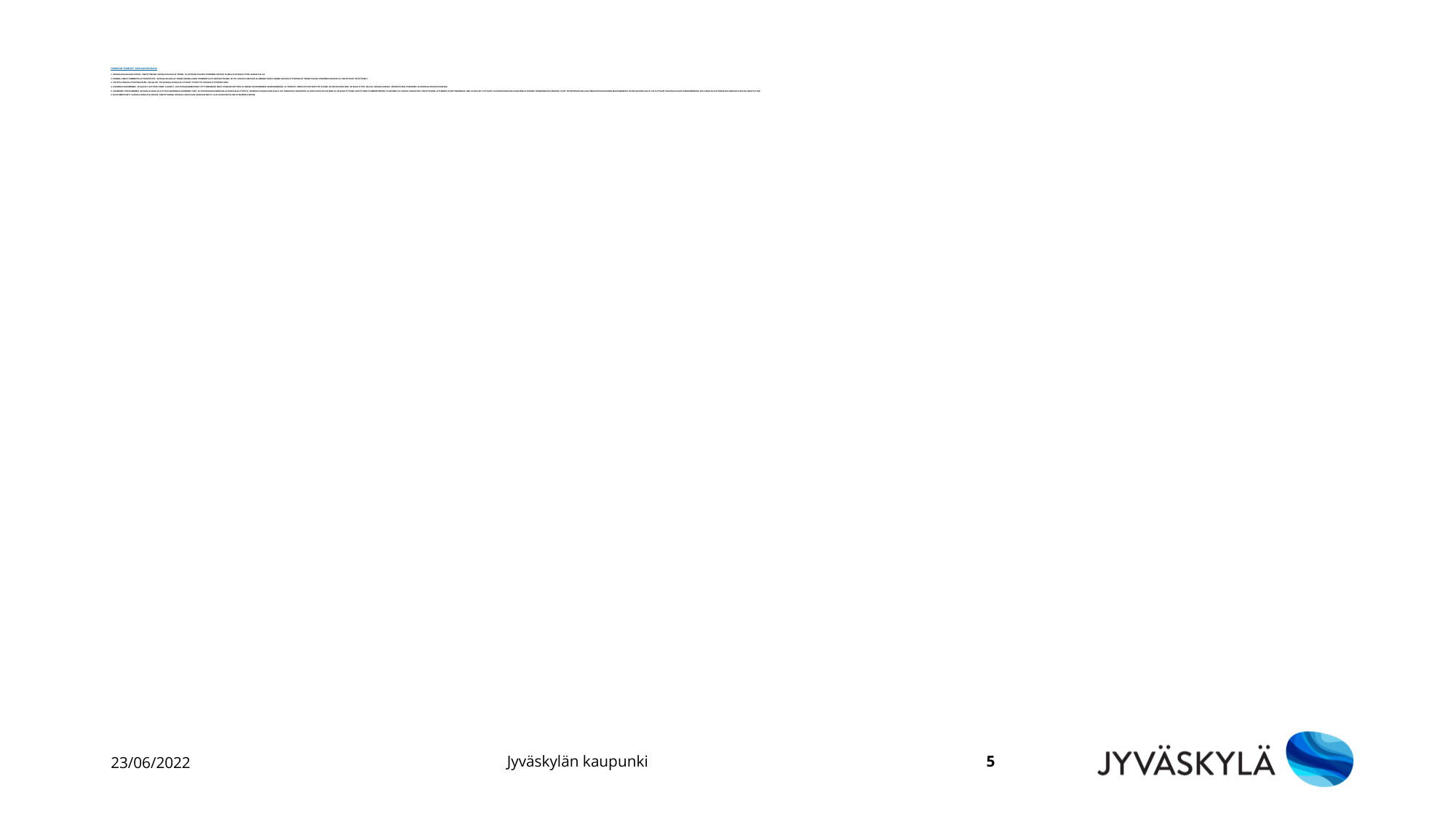

# HANSKAN TOIMIJAT: sosiaaliohjaaja 1. Sosiaaliohjaajan arvio: Tarvittaessa sosiaaliohjaaja tekee  alustavan palvelutarpeen arvion uudelle sosiaalityön asiakkaalle.   2. Kiireellinen toimeentulotukipäätös: Sosiaaliohjaaja tekee kiireellisen toimeentulotukipäätöksen jotta asiakas selviää elämisestään kunnes sosiaalityöntekijä tekee palvelutarpeen arvion ja tarvittavat päätökset.   3. Yhteys sosiaalityöntekijään. OHJAAJAT TAI SOSIAALIOHJAAJA ottavat yhteyttä sosiaalityöntekijään.   4. Asunnon hakeminen: Ohjaajat auttavat esim. asunto- ja etuushakemusten täyttämisessä sekä pankkikorttien ja henkilöpapereiden hankkimisessa ja tekevät verkostoyhteistyötä esim. vuokranantajien, sosiaalityön, Kelan, seurakunnan, järjestöjen, pankkien ja edunvalvonnan kanssa.   5. Asumisen turvaaminen: SOSIAALIOHJAAJA auttaA hakemaan asumisen tuet ja vuokravakuuden Kelalta/sosiaalityöstä. Hanskan sosiaaliohjaaja voi tarkistaa Kelmusta ja Efficasta etuuksien ja sosiaalityössä sovittujen toimenpiteiden tilanteen ja ohjata asiakasta tarvittavien liitteiden toimittamisessa jne. Ohjaajat auttavat vuokran maksun suoraveloituksen tekemisessä pankkiin, ovat yhteydessä Kelaan omavastuuosuuden maksamiseksi vuokranantajalle tai auttavat edunvalvojan hankkimisessa jos asiakas ei kykene hoitamaan vuokra-asioita itse.   6. Dokumentointi: Sosiaaliohjaaja kirjaa tarvittaessa sosiaali-Efficaan asiakastiedot ja alustavan palvelutarpeen arvion.
23/06/2022
Jyväskylän kaupunki
5